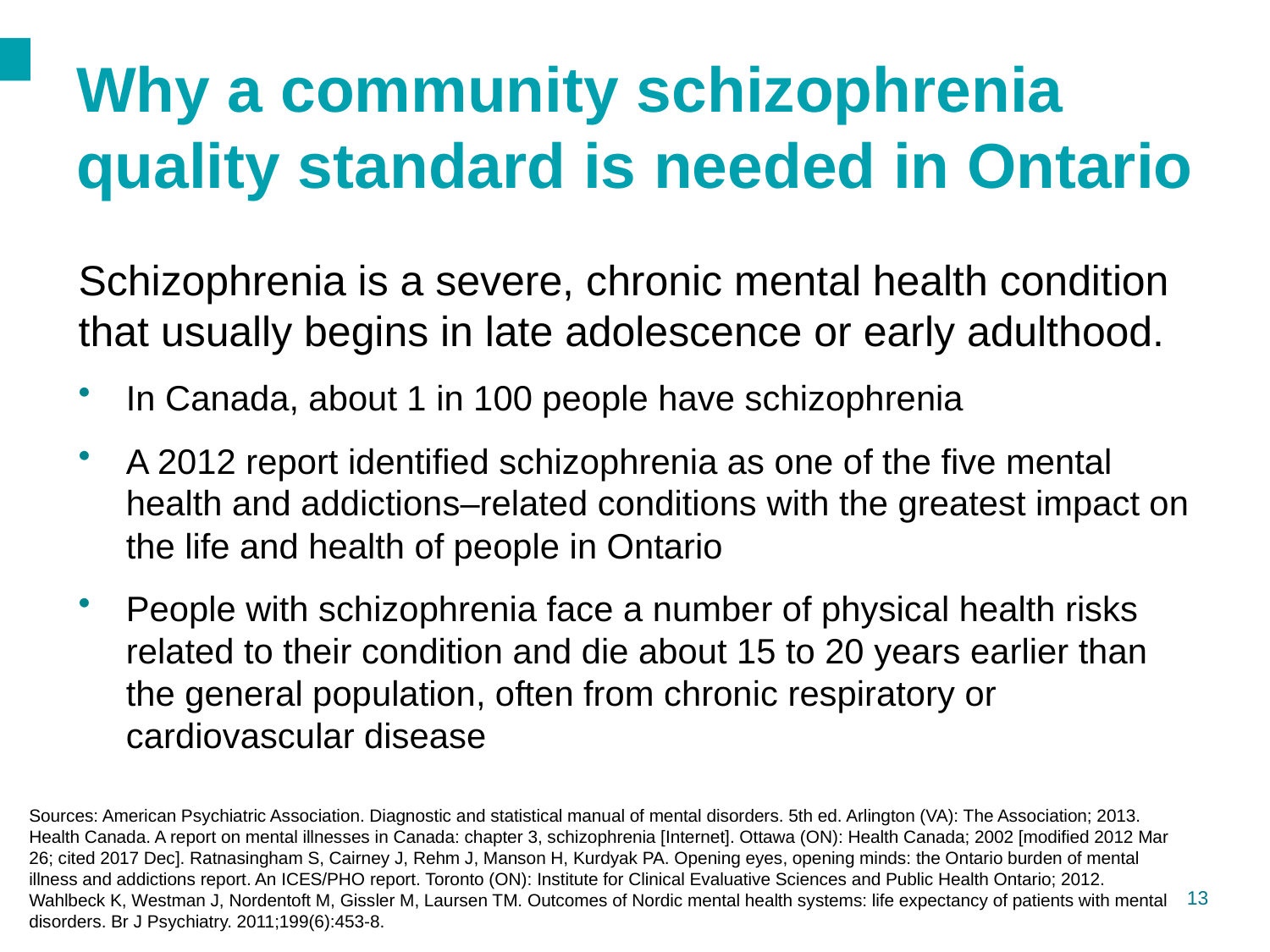

# Why a community schizophrenia quality standard is needed in Ontario
Schizophrenia is a severe, chronic mental health condition that usually begins in late adolescence or early adulthood.
In Canada, about 1 in 100 people have schizophrenia
A 2012 report identified schizophrenia as one of the five mental health and addictions–related conditions with the greatest impact on the life and health of people in Ontario
People with schizophrenia face a number of physical health risks related to their condition and die about 15 to 20 years earlier than the general population, often from chronic respiratory or cardiovascular disease

Sources: American Psychiatric Association. Diagnostic and statistical manual of mental disorders. 5th ed. Arlington (VA): The Association; 2013.  Health Canada. A report on mental illnesses in Canada: chapter 3, schizophrenia [Internet]. Ottawa (ON): Health Canada; 2002 [modified 2012 Mar 26; cited 2017 Dec]. Ratnasingham S, Cairney J, Rehm J, Manson H, Kurdyak PA. Opening eyes, opening minds: the Ontario burden of mental illness and addictions report. An ICES/PHO report. Toronto (ON): Institute for Clinical Evaluative Sciences and Public Health Ontario; 2012.  Wahlbeck K, Westman J, Nordentoft M, Gissler M, Laursen TM. Outcomes of Nordic mental health systems: life expectancy of patients with mental disorders. Br J Psychiatry. 2011;199(6):453-8.